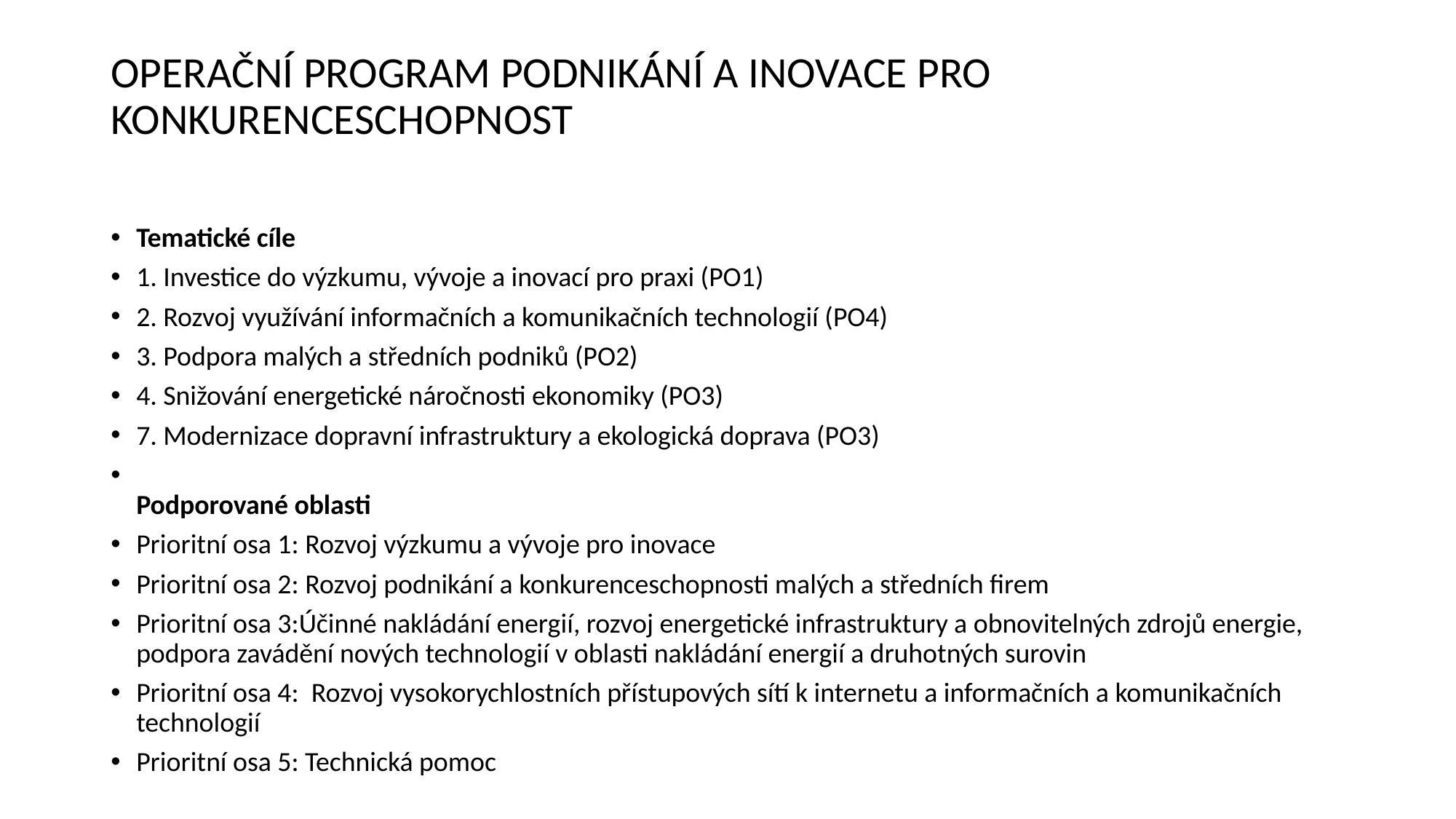

# OPERAČNÍ PROGRAM PODNIKÁNÍ A INOVACE PRO KONKURENCESCHOPNOST
Tematické cíle
1. Investice do výzkumu, vývoje a inovací pro praxi (PO1)
2. Rozvoj využívání informačních a komunikačních technologií (PO4)
3. Podpora malých a středních podniků (PO2)
4. Snižování energetické náročnosti ekonomiky (PO3)
7. Modernizace dopravní infrastruktury a ekologická doprava (PO3)
Podporované oblasti
Prioritní osa 1: Rozvoj výzkumu a vývoje pro inovace
Prioritní osa 2: Rozvoj podnikání a konkurenceschopnosti malých a středních firem
Prioritní osa 3:Účinné nakládání energií, rozvoj energetické infrastruktury a obnovitelných zdrojů energie, podpora zavádění nových technologií v oblasti nakládání energií a druhotných surovin
Prioritní osa 4:  Rozvoj vysokorychlostních přístupových sítí k internetu a informačních a komunikačních technologií
Prioritní osa 5: Technická pomoc